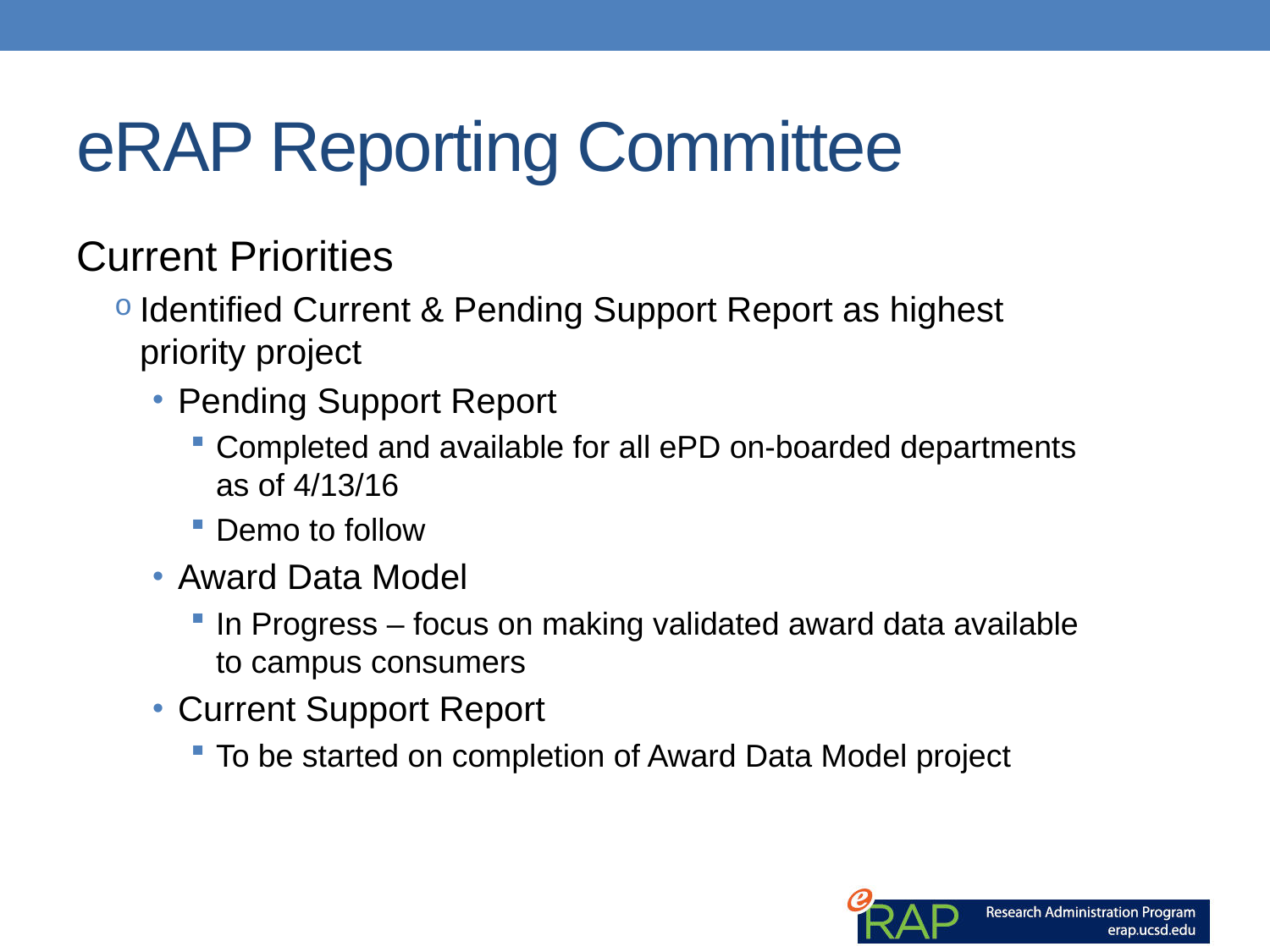

# eRAP Reporting Committee
Current Priorities
Identified Current & Pending Support Report as highest priority project
Pending Support Report
Completed and available for all ePD on-boarded departments as of 4/13/16
Demo to follow
Award Data Model
In Progress – focus on making validated award data available to campus consumers
Current Support Report
To be started on completion of Award Data Model project